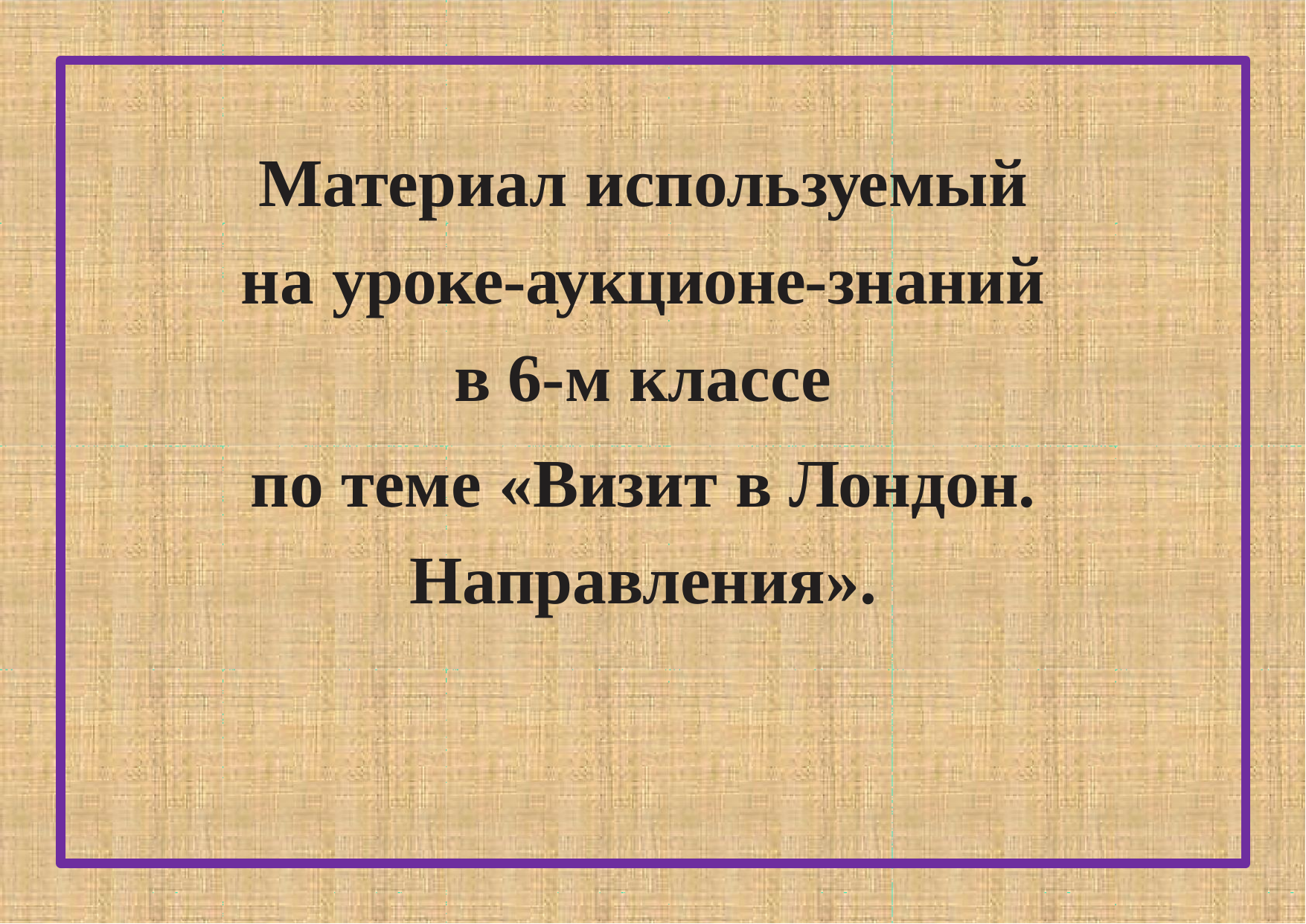

Материал используемый на уроке-аукционе-знаний в 6-м классе
по теме «Визит в Лондон.
Направления».